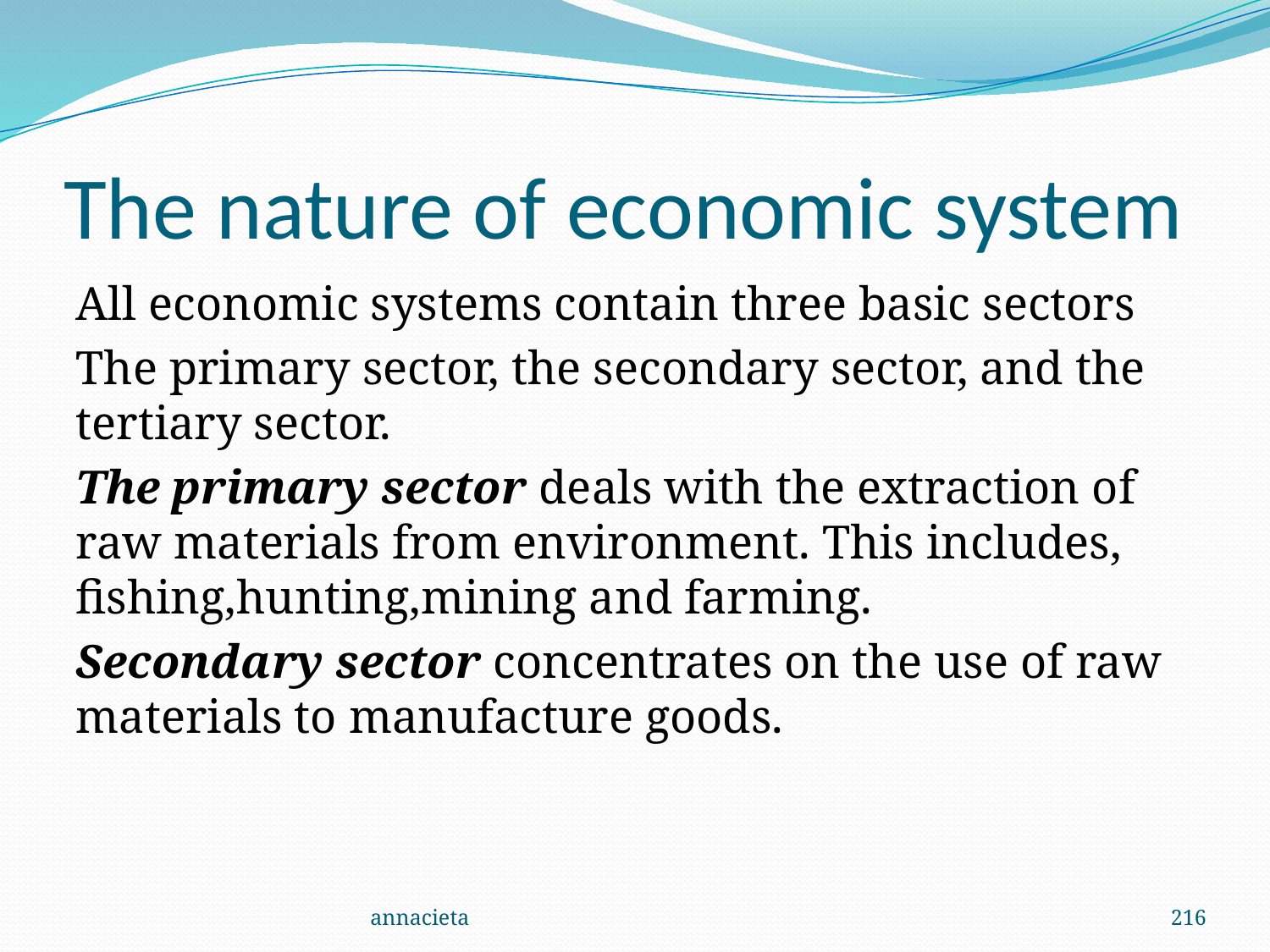

# The nature of economic system
All economic systems contain three basic sectors
The primary sector, the secondary sector, and the tertiary sector.
The primary sector deals with the extraction of  raw materials from environment. This includes, fishing,hunting,mining and farming.
Secondary sector concentrates on the use of raw materials to manufacture goods.
annacieta
216